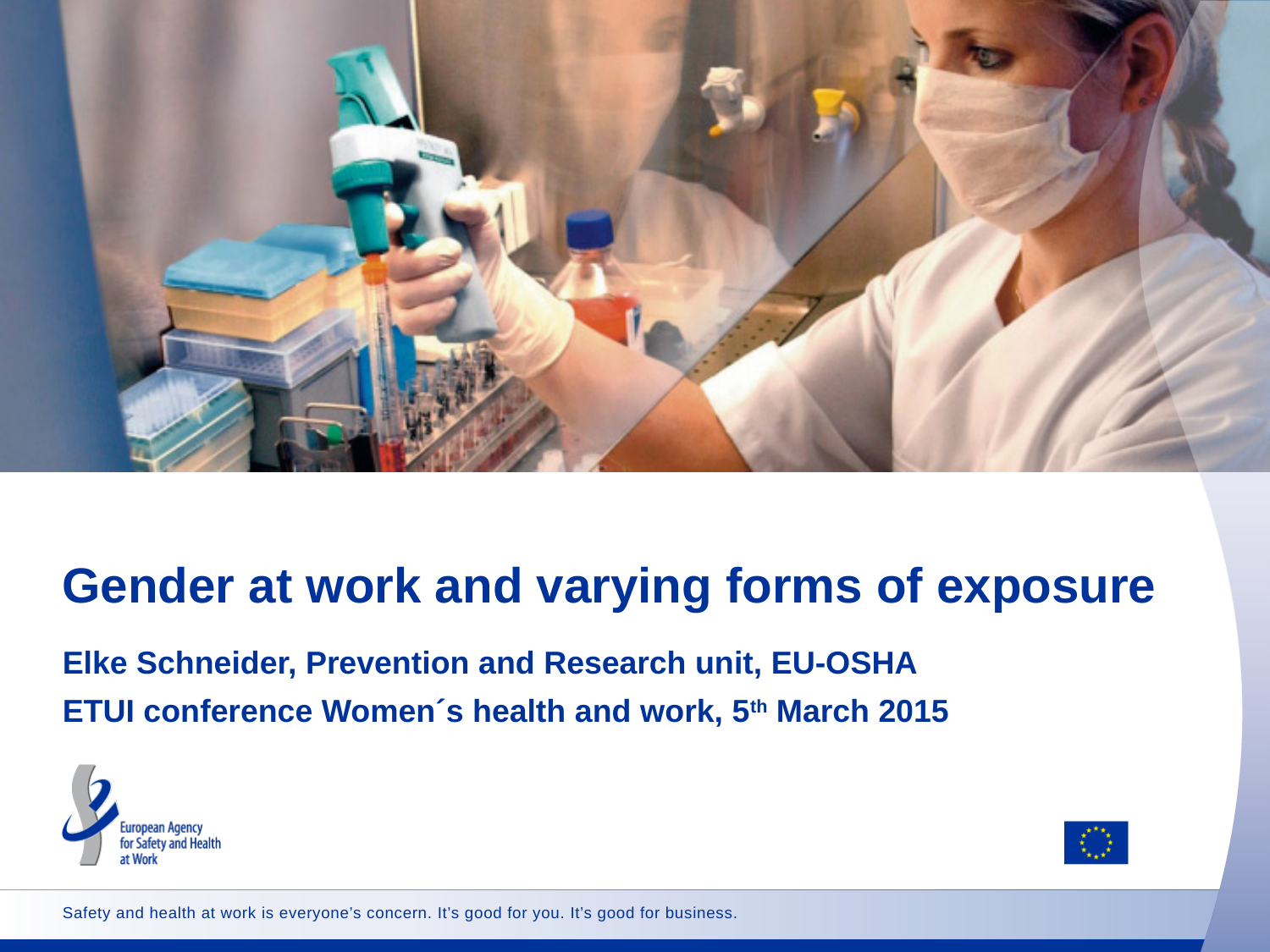

# Gender at work and varying forms of exposure
Elke Schneider, Prevention and Research unit, EU-OSHA
ETUI conference Women´s health and work, 5th March 2015